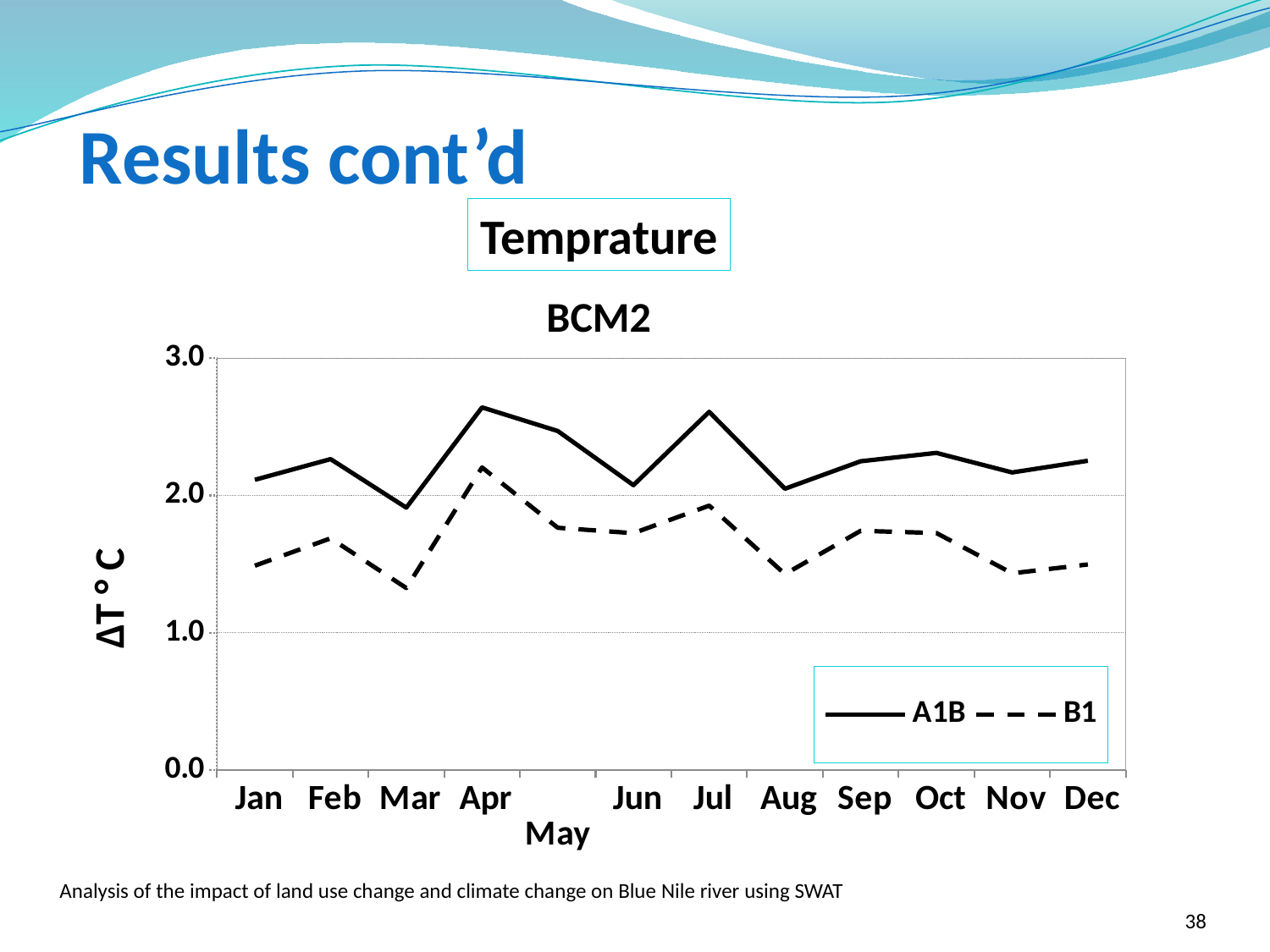

# Results cont’d
Temprature

### Chart: BCM2

| Category |  |  |
|---|---|---|
|  Jan | 2.1143493651111114 | 1.4888102213888887 |
|  Feb | 2.265102810333339 | 1.6880255804999997 |
|  Mar | 1.9116787379444438 | 1.325480143222222 |
|  Apr | 2.641962687222222 | 2.20427788633334 |
|  May | 2.469774034222222 | 1.7650332979999939 |
|  Jun | 2.075578477666667 | 1.7255418566111098 |
|  Jul | 2.6096666125 | 1.9261779785555608 |
|  Aug | 2.0493960909444446 | 1.4271291096666658 |
|  Sep | 2.2493981255555555 | 1.7428504096111137 |
|  Oct | 2.310497707833339 | 1.7268710666666667 |
|  Nov | 2.168106079111116 | 1.432863023388889 |
|  Dec | 2.2532653808333336 | 1.4978162976666627 |
38
Analysis of the impact of land use change and climate change on Blue Nile river using SWAT